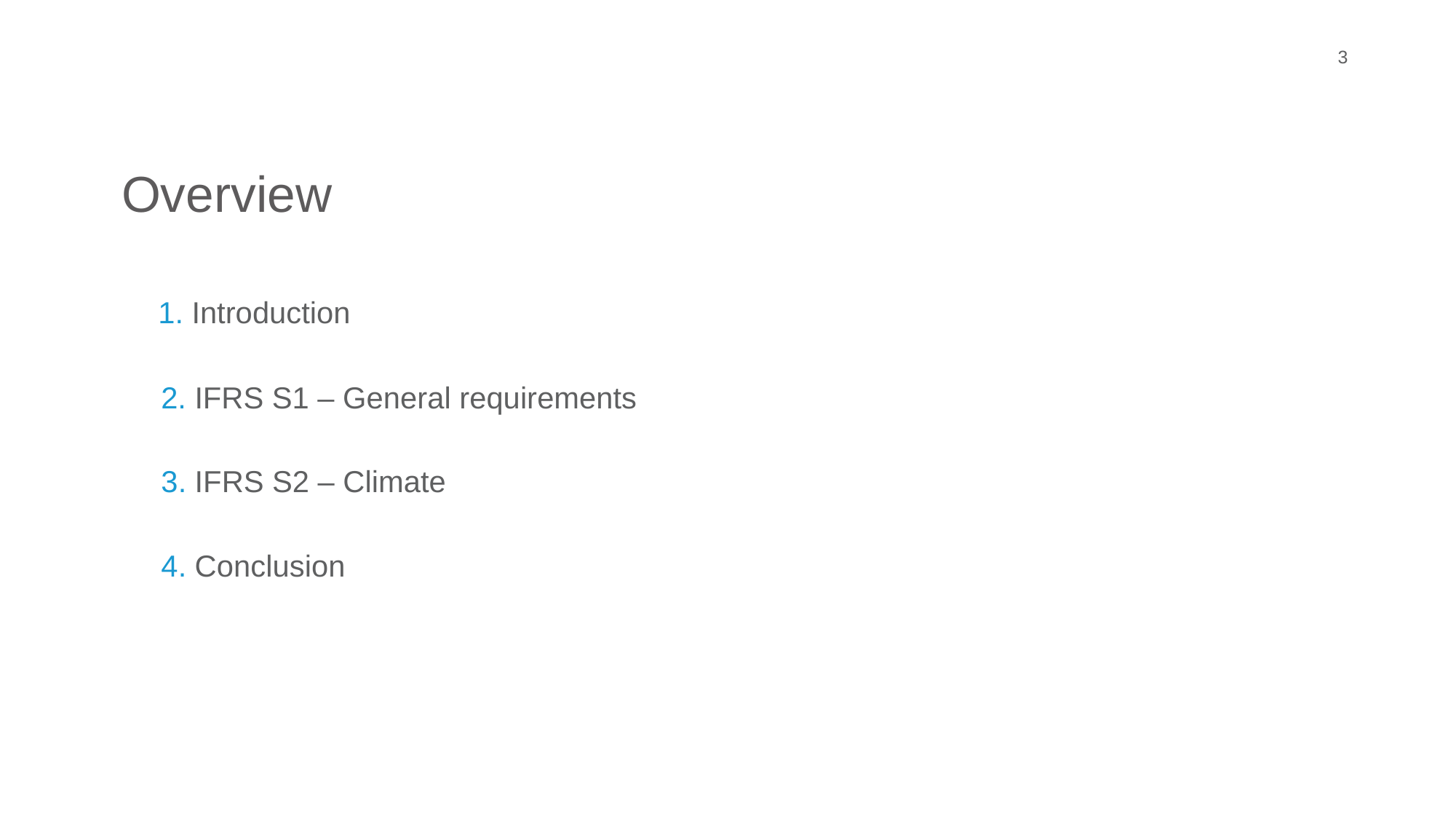

3
Overview
1. Introduction
2. IFRS S1 – General requirements
3. IFRS S2 – Climate
4. Conclusion